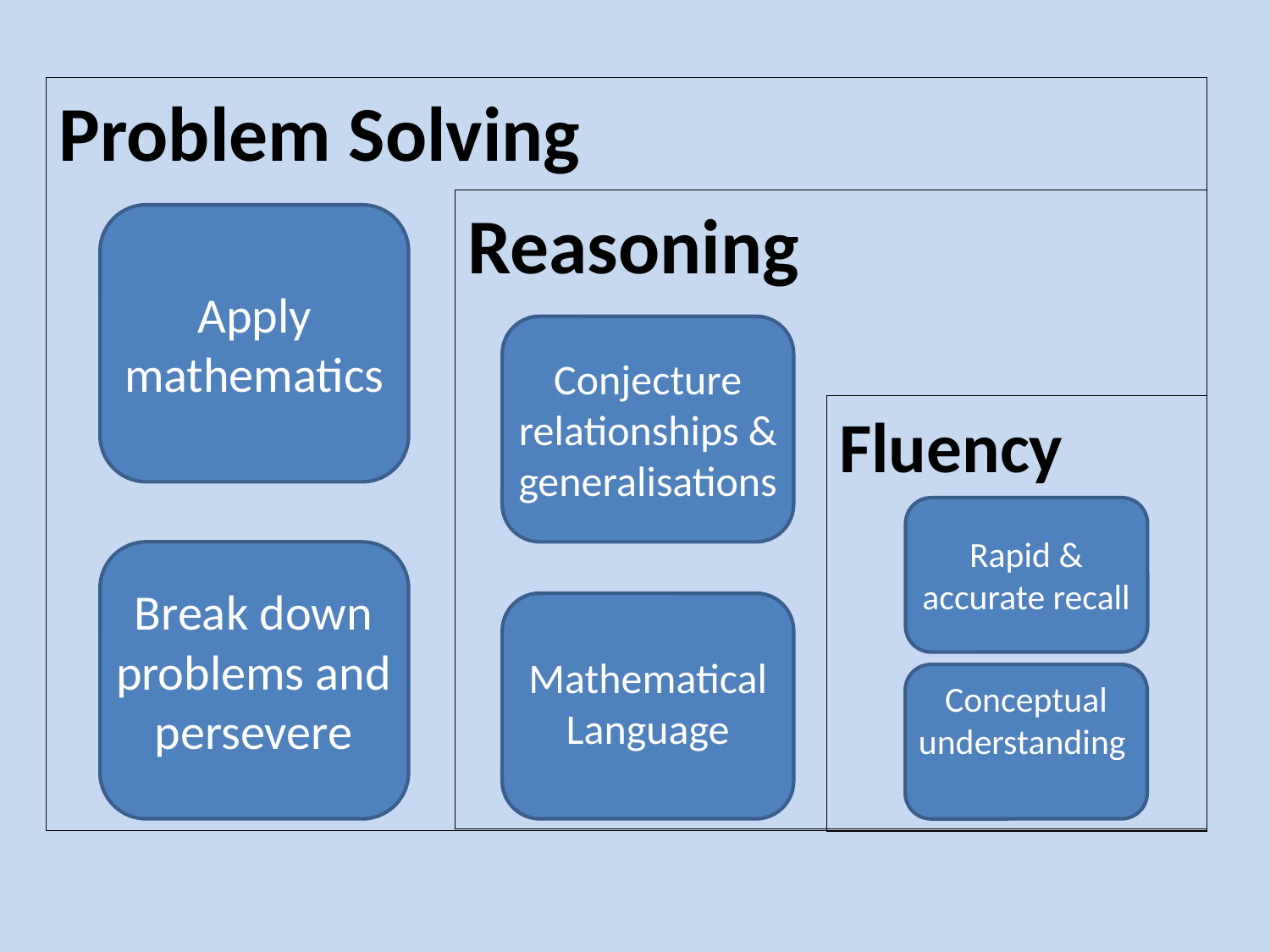

Problem Solving

Reasoning

Apply mathematics

Conjecture relationships & generalisations
Fluency

Rapid & accurate recall

Break down problems and persevere

Mathematical Language

Conceptual understanding